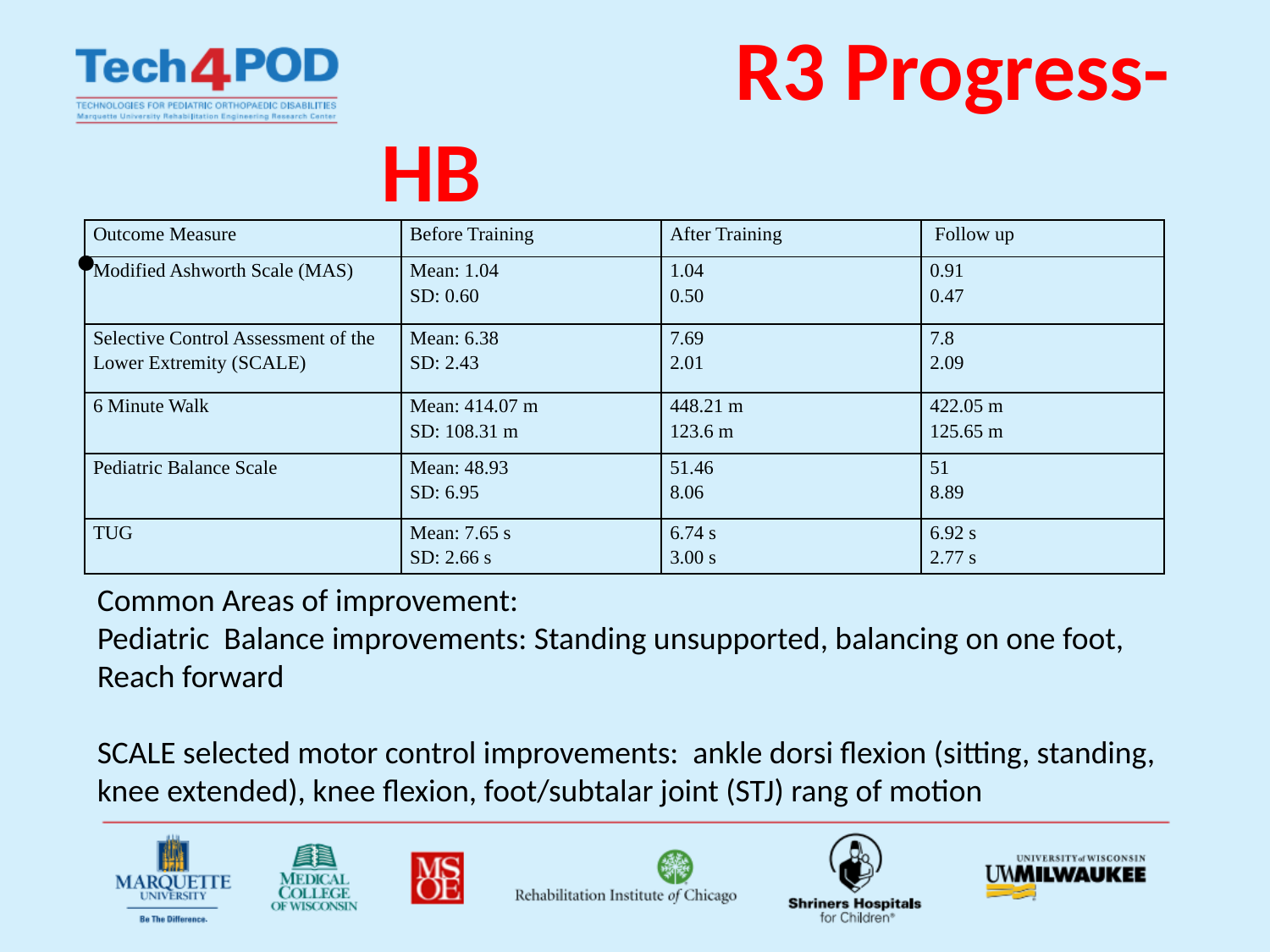

# R3 Progress-HB
| Outcome Measure | Before Training | After Training | Follow up |
| --- | --- | --- | --- |
| Modified Ashworth Scale (MAS) | Mean: 1.04 SD: 0.60 | 1.04 0.50 | 0.91 0.47 |
| Selective Control Assessment of the Lower Extremity (SCALE) | Mean: 6.38 SD: 2.43 | 7.69 2.01 | 7.8 2.09 |
| 6 Minute Walk | Mean: 414.07 m SD: 108.31 m | 448.21 m 123.6 m | 422.05 m 125.65 m |
| Pediatric Balance Scale | Mean: 48.93 SD: 6.95 | 51.46 8.06 | 51 8.89 |
| TUG | Mean: 7.65 s SD: 2.66 s | 6.74 s 3.00 s | 6.92 s 2.77 s |

Common Areas of improvement:
Pediatric  Balance improvements: Standing unsupported, balancing on one foot, Reach forward

SCALE selected motor control improvements:  ankle dorsi flexion (sitting, standing, knee extended), knee flexion, foot/subtalar joint (STJ) rang of motion